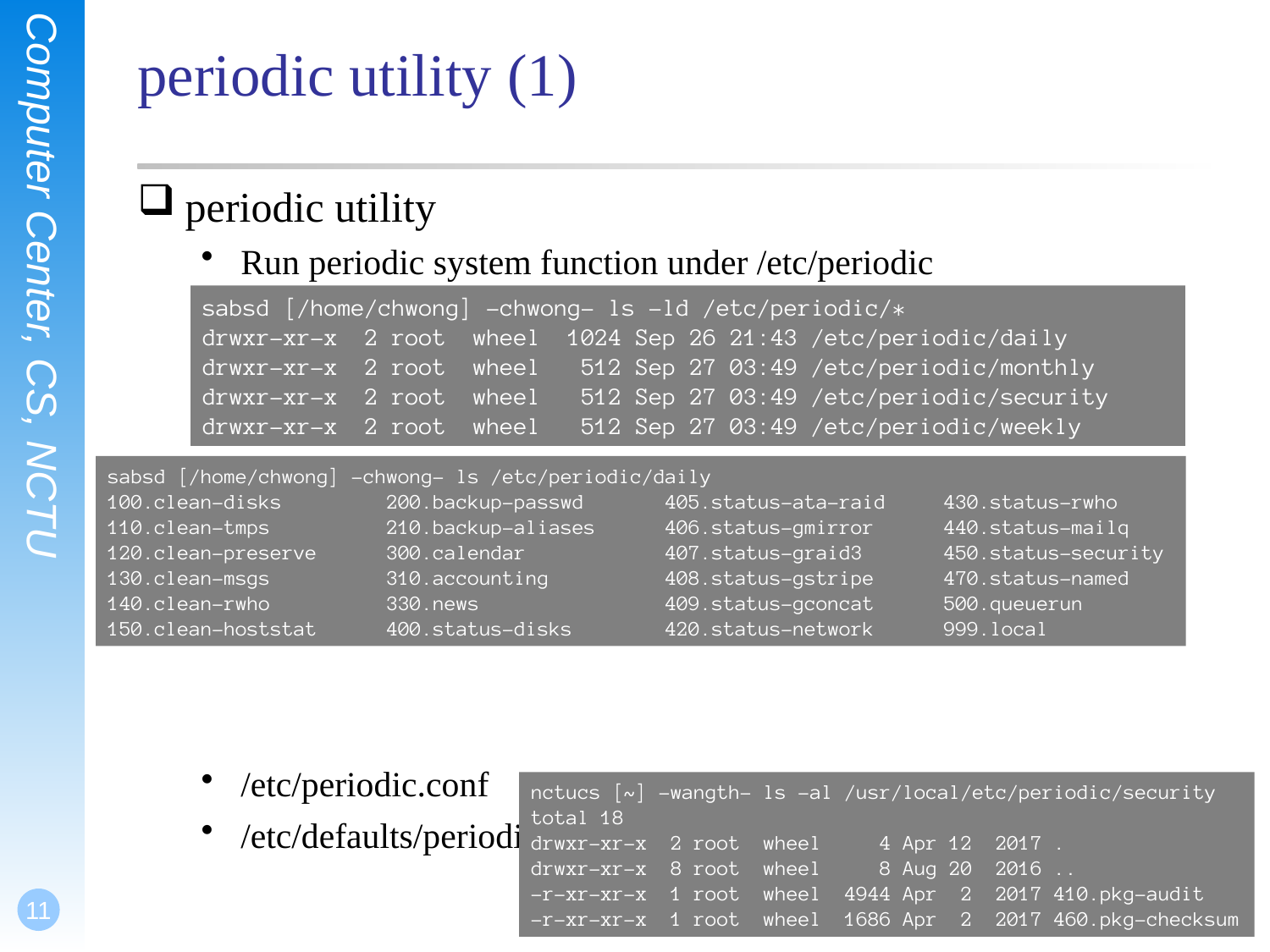

# periodic utility (1)
periodic utility
Run periodic system function under /etc/periodic

/etc/periodic.conf
/etc/defaults/periodic.conf

sabsd [/home/chwong] -chwong- ls -ld /etc/periodic/*
drwxr-xr-x  2 root  wheel  1024 Sep 26 21:43 /etc/periodic/daily
drwxr-xr-x  2 root  wheel   512 Sep 27 03:49 /etc/periodic/monthly
drwxr-xr-x  2 root  wheel   512 Sep 27 03:49 /etc/periodic/security
drwxr-xr-x  2 root  wheel   512 Sep 27 03:49 /etc/periodic/weekly
sabsd [/home/chwong] -chwong- ls /etc/periodic/daily
100.clean-disks         200.backup-passwd       405.status-ata-raid     430.status-rwho
110.clean-tmps          210.backup-aliases      406.status-gmirror      440.status-mailq
120.clean-preserve      300.calendar            407.status-graid3       450.status-security
130.clean-msgs          310.accounting          408.status-gstripe      470.status-named
140.clean-rwho          330.news                409.status-gconcat      500.queuerun
150.clean-hoststat      400.status-disks        420.status-network      999.local
nctucs [~] -wangth- ls -al /usr/local/etc/periodic/security
total 18
drwxr-xr-x  2 root  wheel     4 Apr 12  2017 .
drwxr-xr-x  8 root  wheel     8 Aug 20  2016 ..
-r-xr-xr-x  1 root  wheel  4944 Apr  2  2017 410.pkg-audit
-r-xr-xr-x  1 root  wheel  1686 Apr  2  2017 460.pkg-checksum